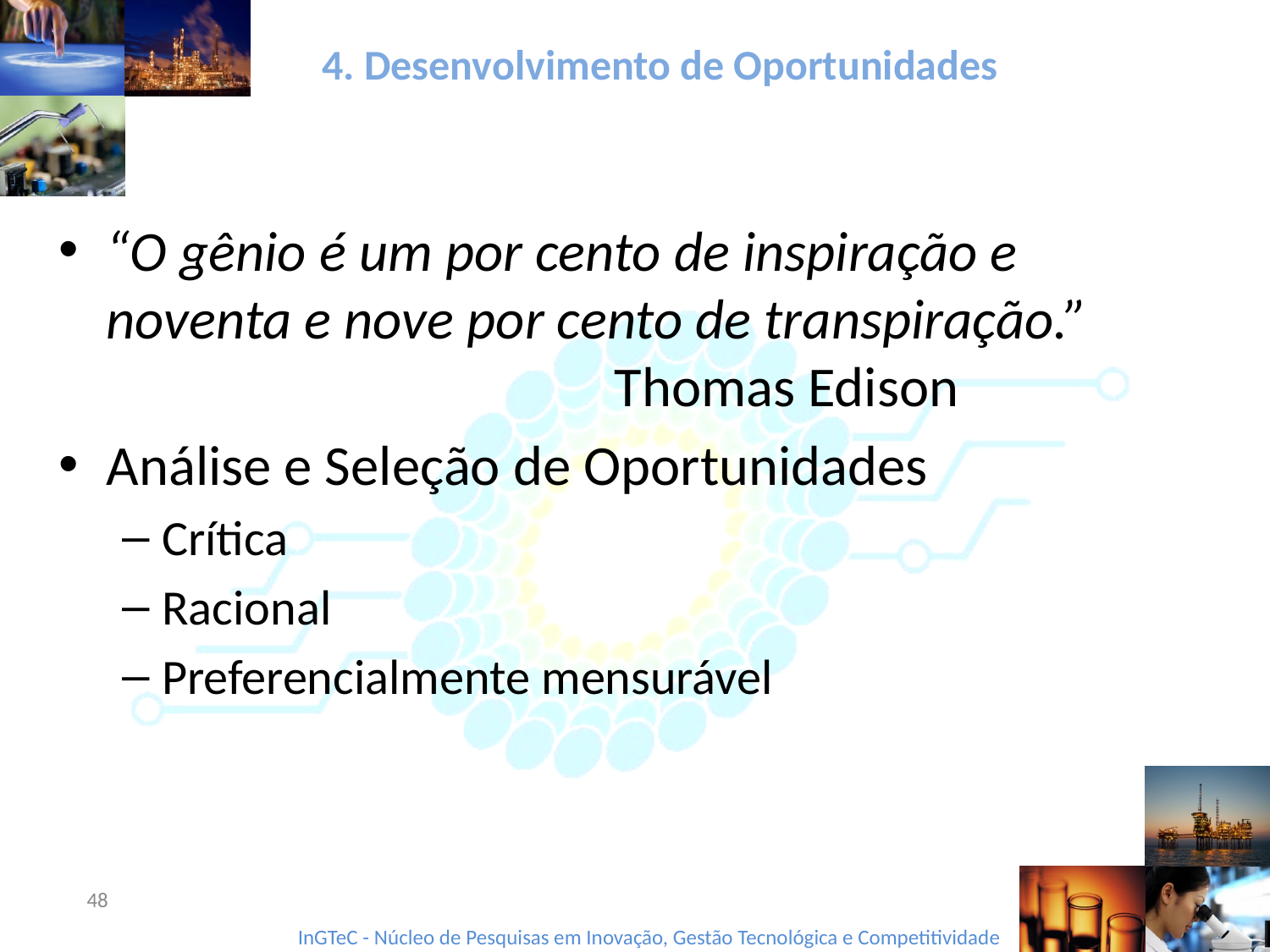

# 4. Desenvolvimento de Oportunidades
“O gênio é um por cento de inspiração e noventa e nove por cento de transpiração.” 					Thomas Edison
Análise e Seleção de Oportunidades
Crítica
Racional
Preferencialmente mensurável

48